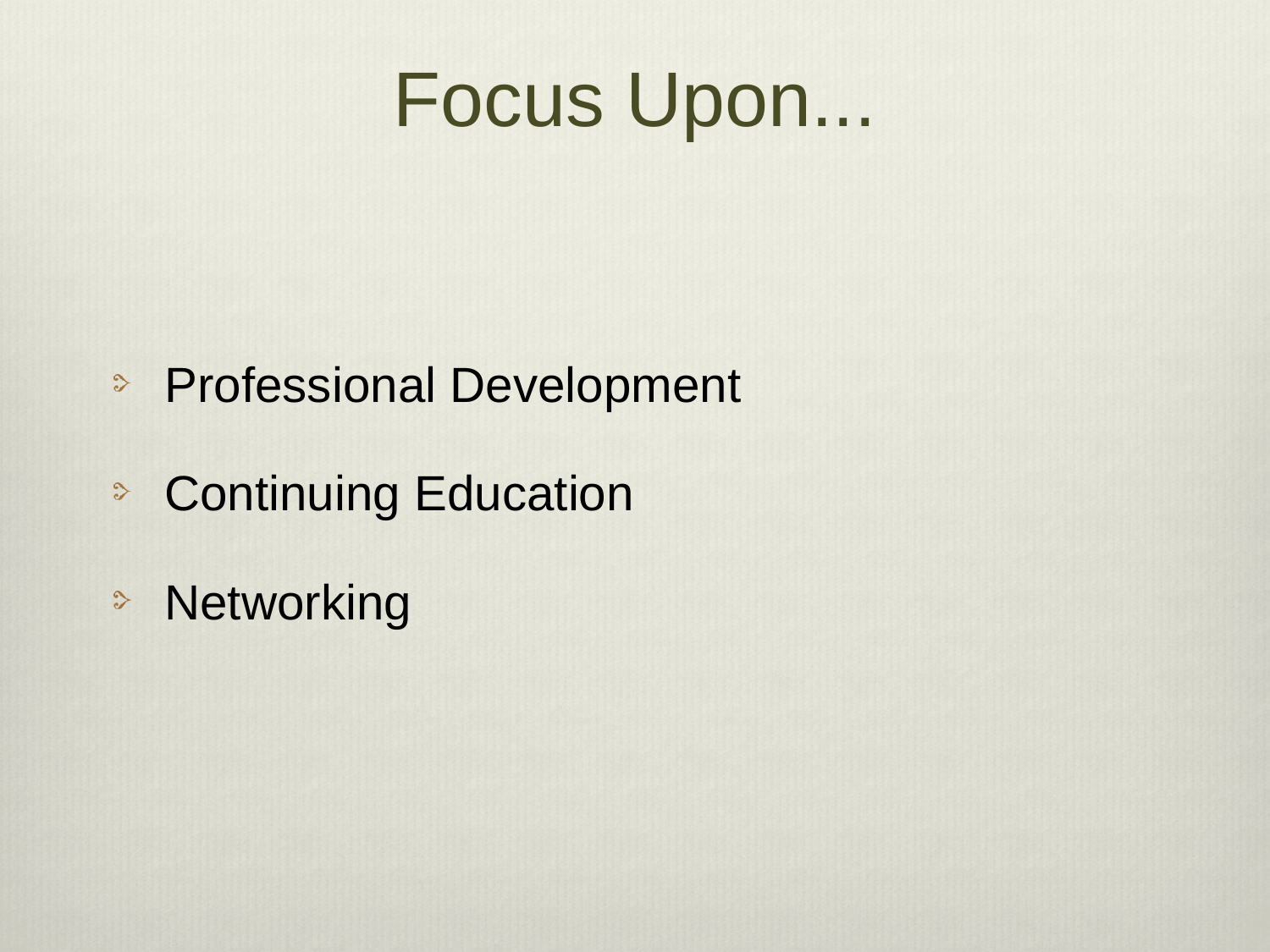

# Focus Upon...
Professional Development
Continuing Education
Networking